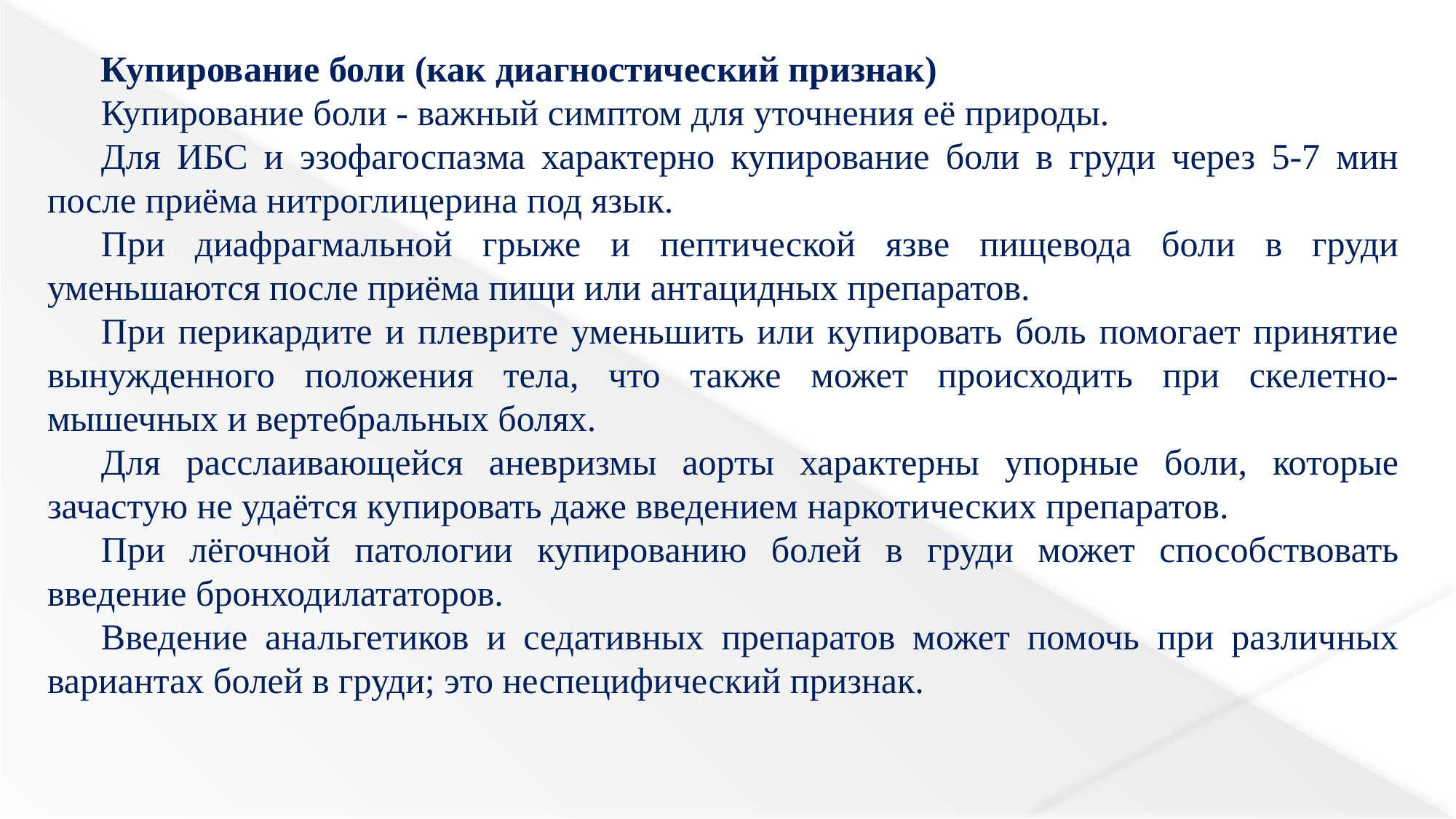

Купирование боли (как диагностический признак)
Купирование боли - важный симптом для уточнения её природы.
Для ИБС и эзофагоспазма характерно купирование боли в груди через 5-7 мин после приёма нитроглицерина под язык.
При диафрагмальной грыже и пептической язве пищевода боли в груди уменьшаются после приёма пищи или антацидных препаратов.
При перикардите и плеврите уменьшить или купировать боль помогает принятие вынужденного положения тела, что также может происходить при скелетно-мышечных и вертебральных болях.
Для расслаивающейся аневризмы аорты характерны упорные боли, которые зачастую не удаётся купировать даже введением наркотических препаратов.
При лёгочной патологии купированию болей в груди может способствовать введение бронходилататоров.
Введение анальгетиков и седативных препаратов может помочь при различных вариантах болей в груди; это неспецифический признак.